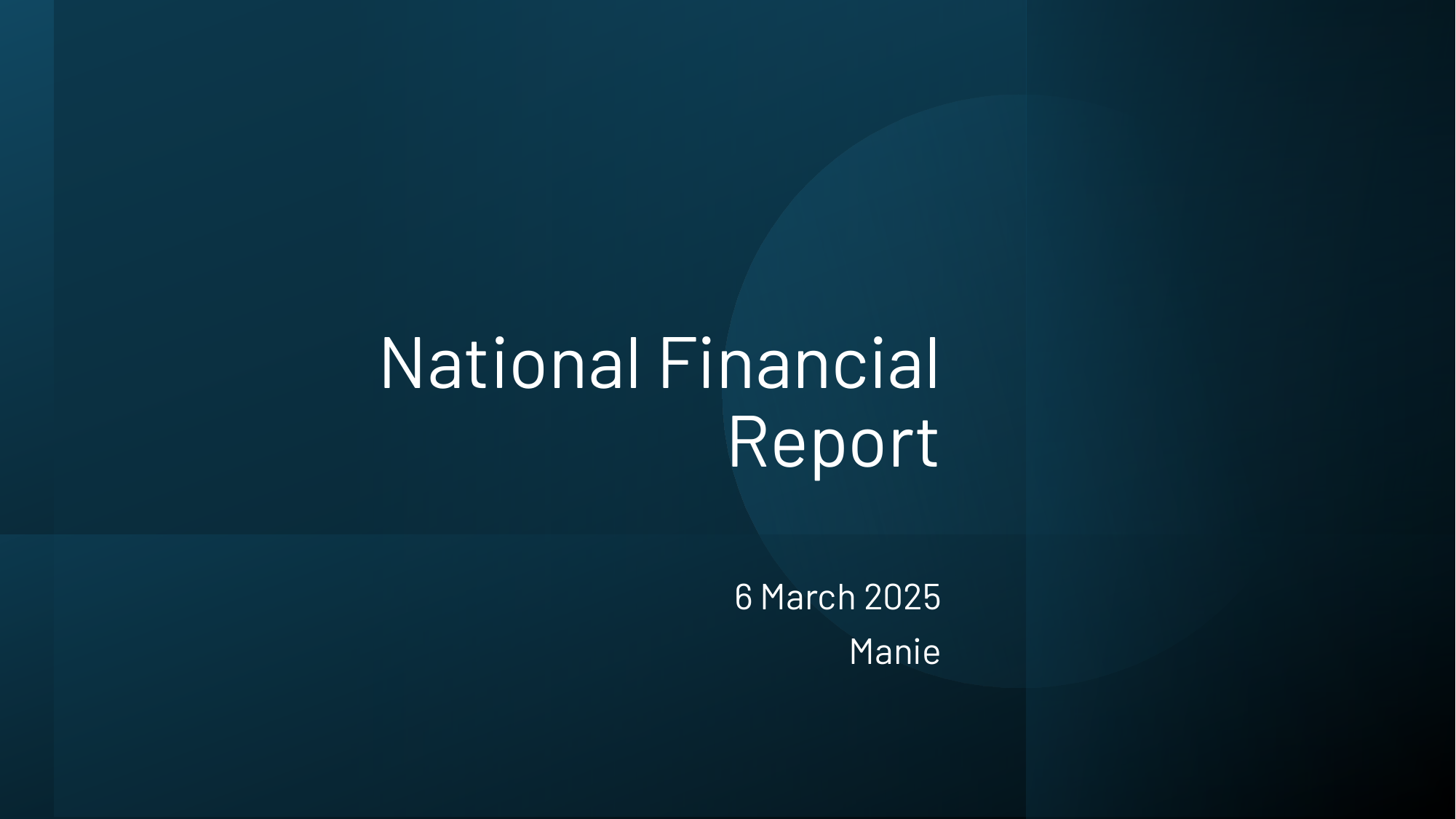

National Financial Report

6 March 2025
Manie